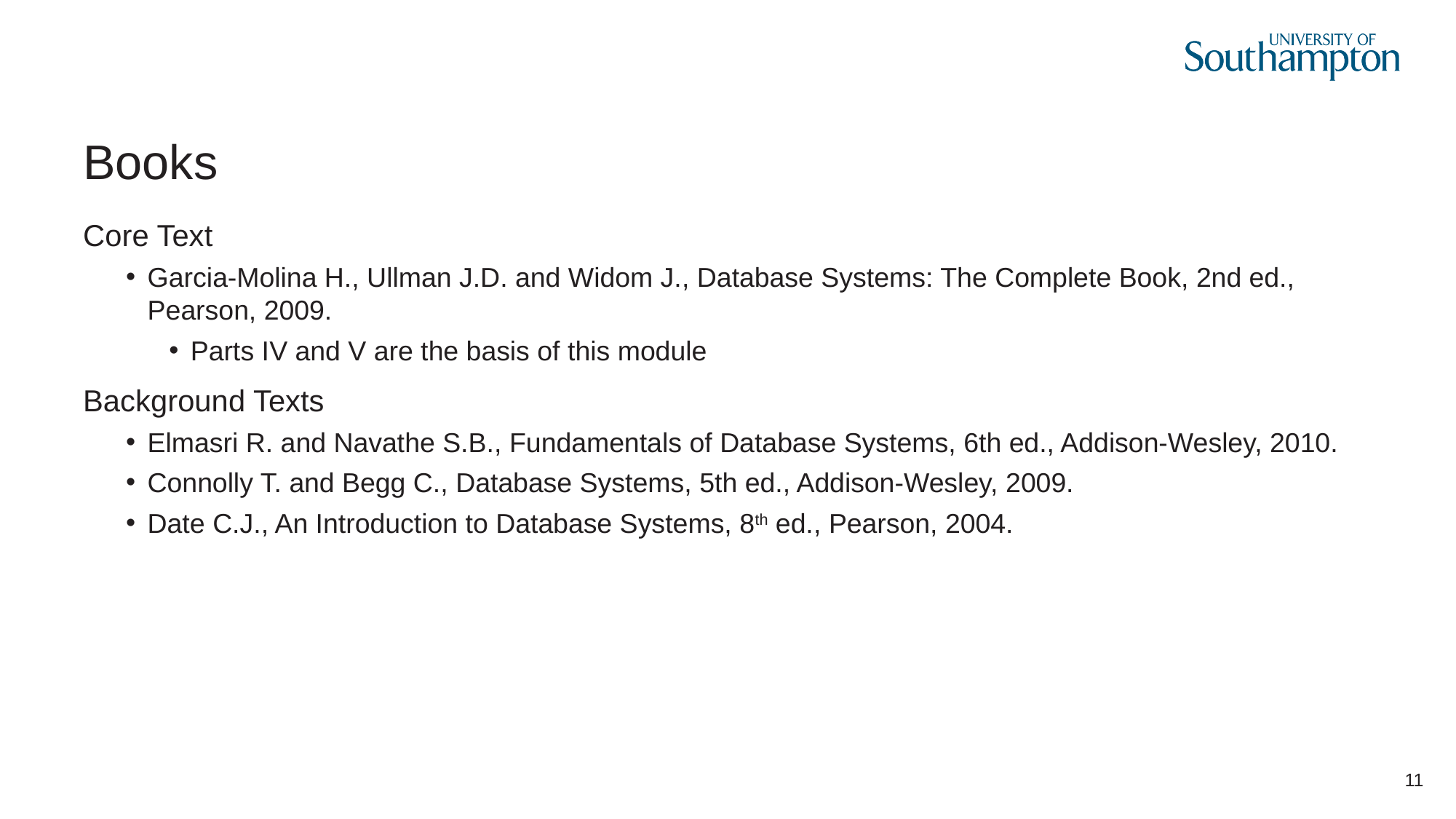

# Books
Core Text
Garcia-Molina H., Ullman J.D. and Widom J., Database Systems: The Complete Book, 2nd ed., Pearson, 2009.
Parts IV and V are the basis of this module
Background Texts
Elmasri R. and Navathe S.B., Fundamentals of Database Systems, 6th ed., Addison-Wesley, 2010.
Connolly T. and Begg C., Database Systems, 5th ed., Addison-Wesley, 2009.
Date C.J., An Introduction to Database Systems, 8th ed., Pearson, 2004.